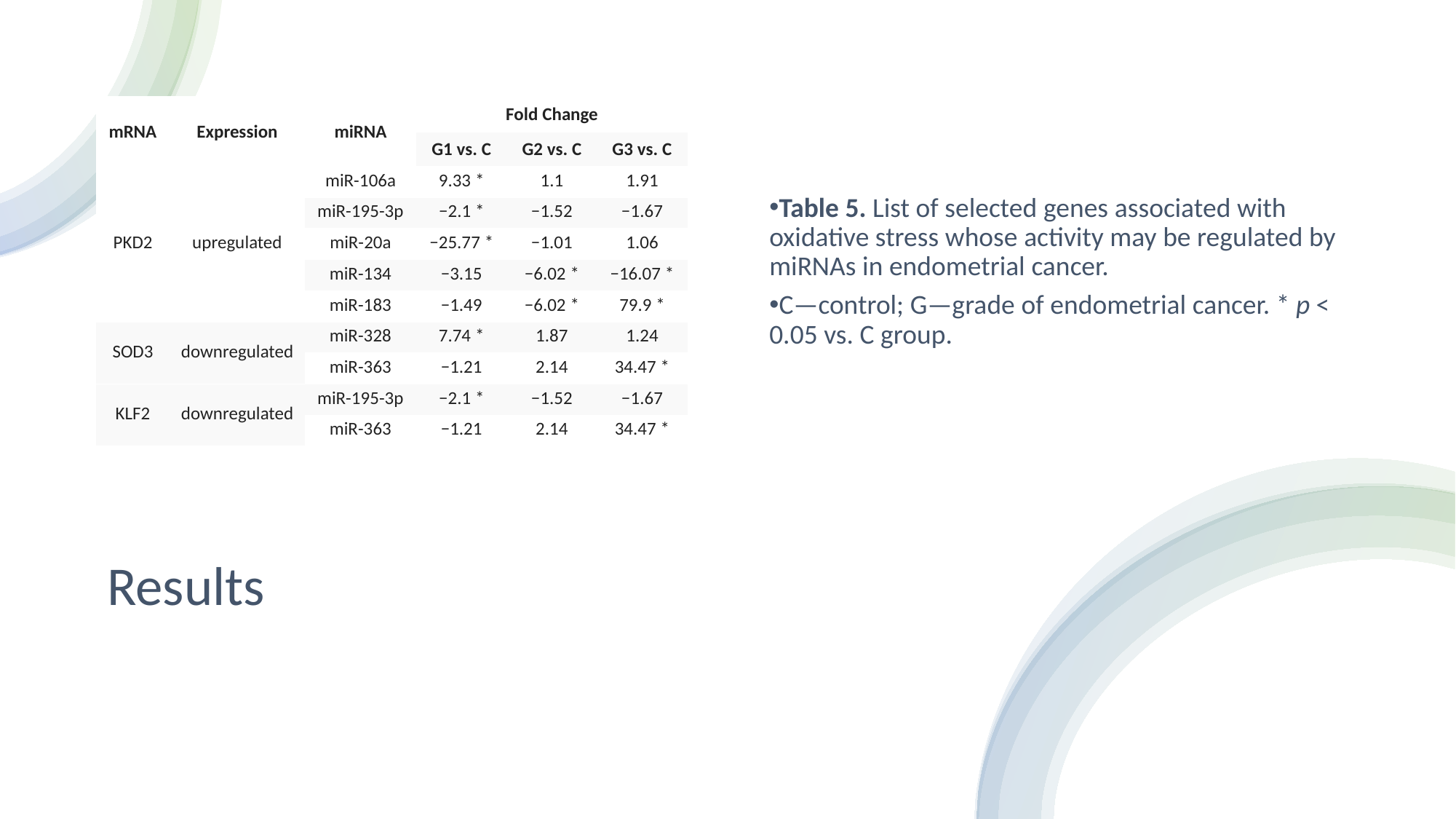

Table 5. List of selected genes associated with oxidative stress whose activity may be regulated by miRNAs in endometrial cancer.
C—control; G—grade of endometrial cancer. * p < 0.05 vs. C group.
| mRNA | Expression | miRNA | Fold Change |  |  |
| --- | --- | --- | --- | --- | --- |
|  |  |  | G1 vs. C | G2 vs. C | G3 vs. C |
| PKD2 | upregulated | miR-106a | 9.33 \* | 1.1 | 1.91 |
|  |  | miR-195-3p | −2.1 \* | −1.52 | −1.67 |
|  |  | miR-20a | −25.77 \* | −1.01 | 1.06 |
|  |  | miR-134 | −3.15 | −6.02 \* | −16.07 \* |
|  |  | miR-183 | −1.49 | −6.02 \* | 79.9 \* |
| SOD3 | downregulated | miR-328 | 7.74 \* | 1.87 | 1.24 |
|  |  | miR-363 | −1.21 | 2.14 | 34.47 \* |
| KLF2 | downregulated | miR-195-3p | −2.1 \* | −1.52 | −1.67 |
|  |  | miR-363 | −1.21 | 2.14 | 34.47 \* |

# Results